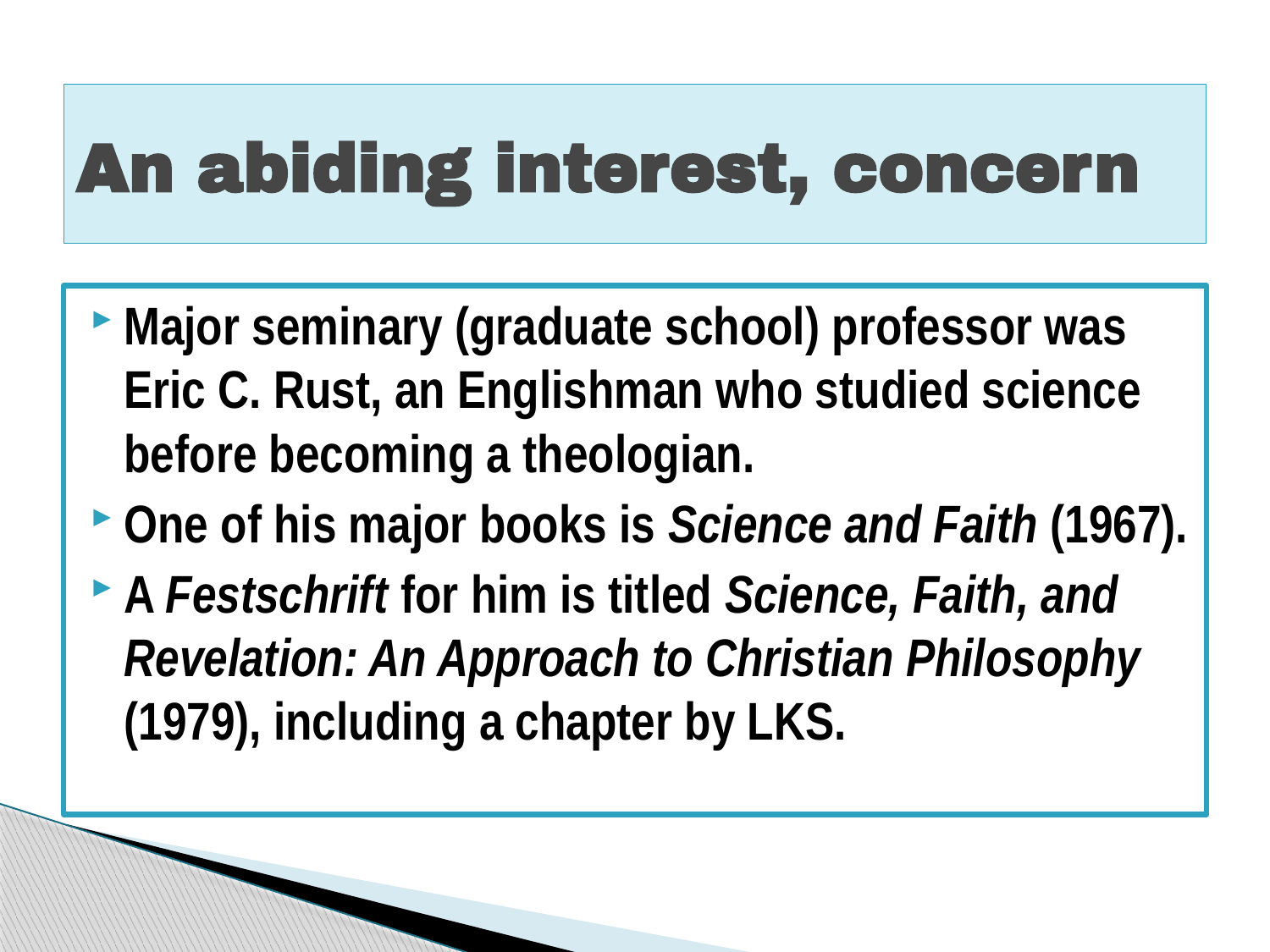

# An abiding interest, concern
Major seminary (graduate school) professor was Eric C. Rust, an Englishman who studied science before becoming a theologian.
One of his major books is Science and Faith (1967).
A Festschrift for him is titled Science, Faith, and Revelation: An Approach to Christian Philosophy (1979), including a chapter by LKS.